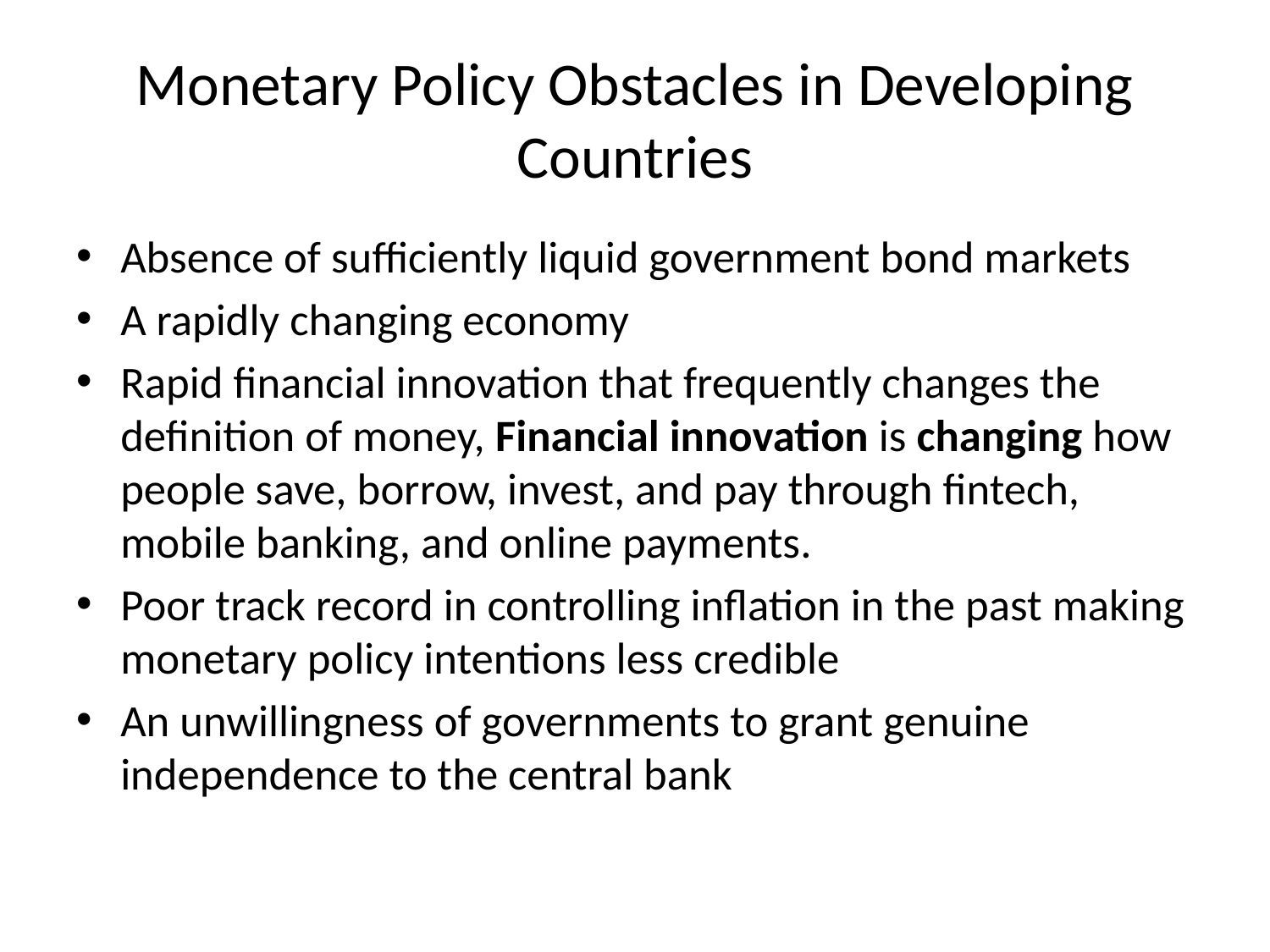

# Monetary Policy Obstacles in Developing Countries
Absence of sufficiently liquid government bond markets
A rapidly changing economy
Rapid financial innovation that frequently changes the definition of money, Financial innovation is changing how people save, borrow, invest, and pay through fintech, mobile banking, and online payments.
Poor track record in controlling inflation in the past making monetary policy intentions less credible
An unwillingness of governments to grant genuine independence to the central bank